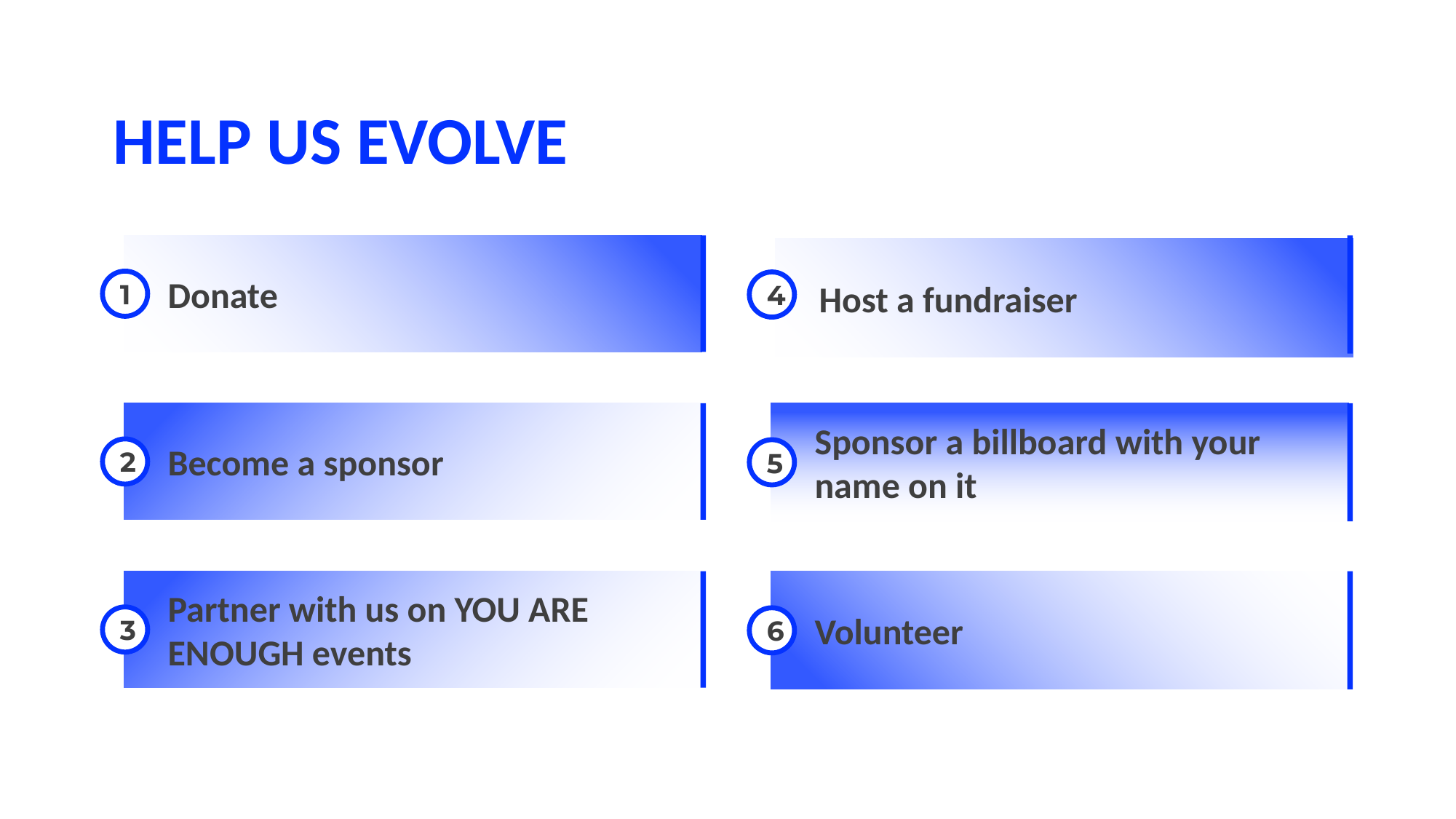

HELP US EVOLVE
Donate

Host a fundraiser
1
4
Become a sponsor

Sponsor a billboard with your name on it

2
5
Partner with us on YOU ARE ENOUGH events

Volunteer

3
6